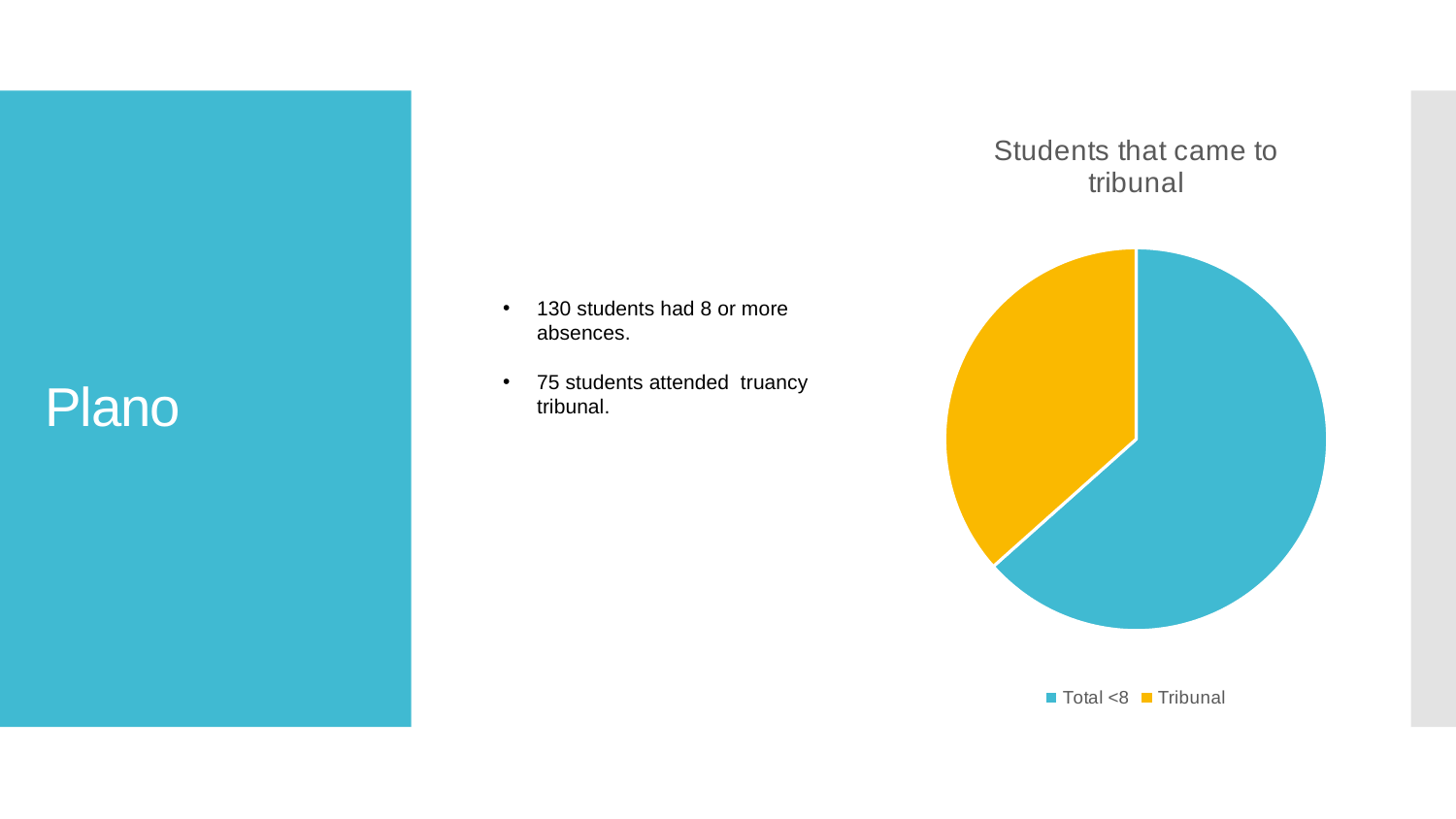

### Chart: Students that came to tribunal

| Category |  |
|---|---|
| Total <8 | 130.0 |
| Tribunal | 75.0 |
# Plano
130 students had 8 or more absences.

75 students attended  truancy tribunal.